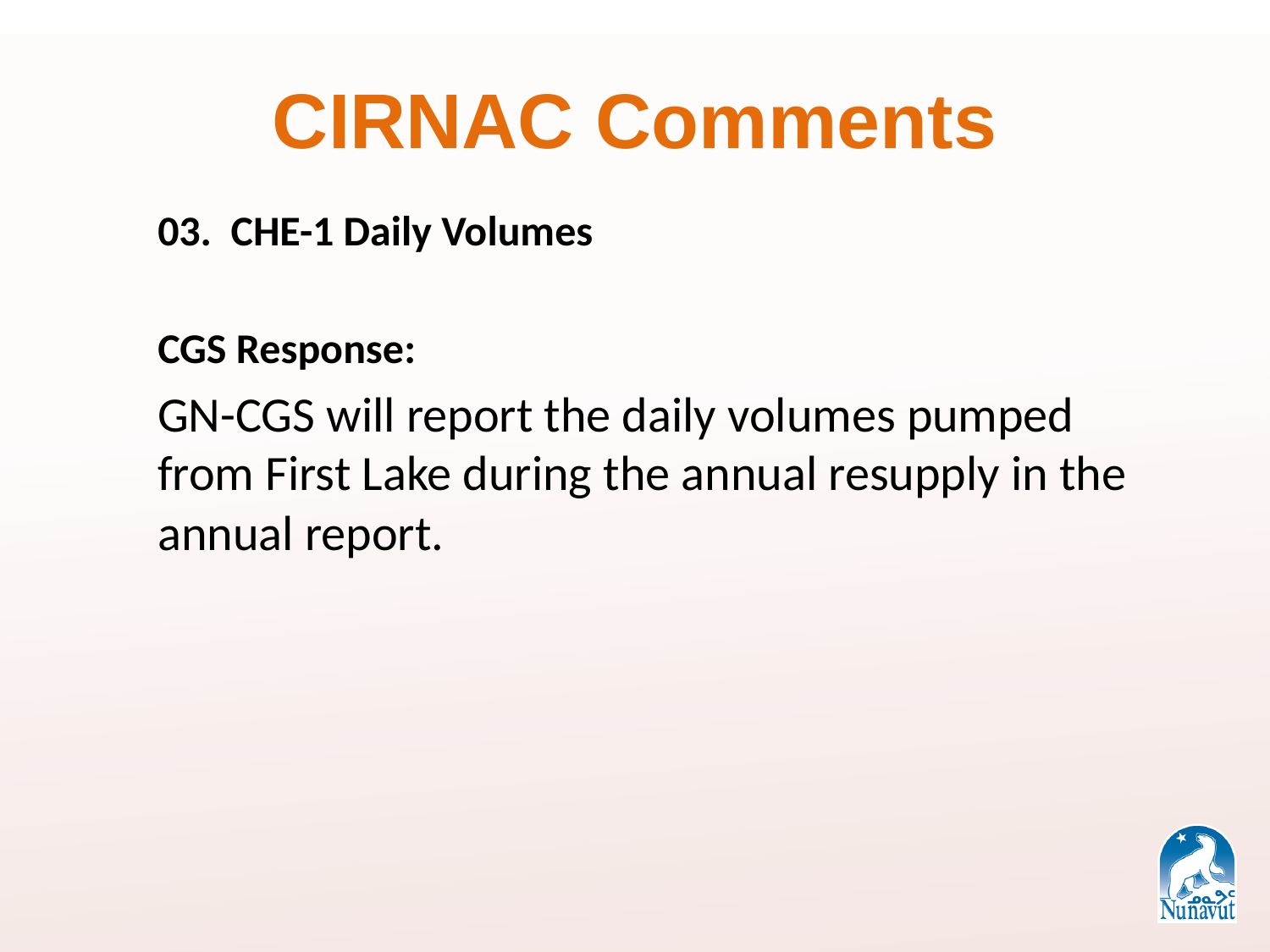

# CIRNAC Comments
03.  CHE-1 Daily Volumes

CGS Response:
GN-CGS will report the daily volumes pumped from First Lake during the annual resupply in the annual report.